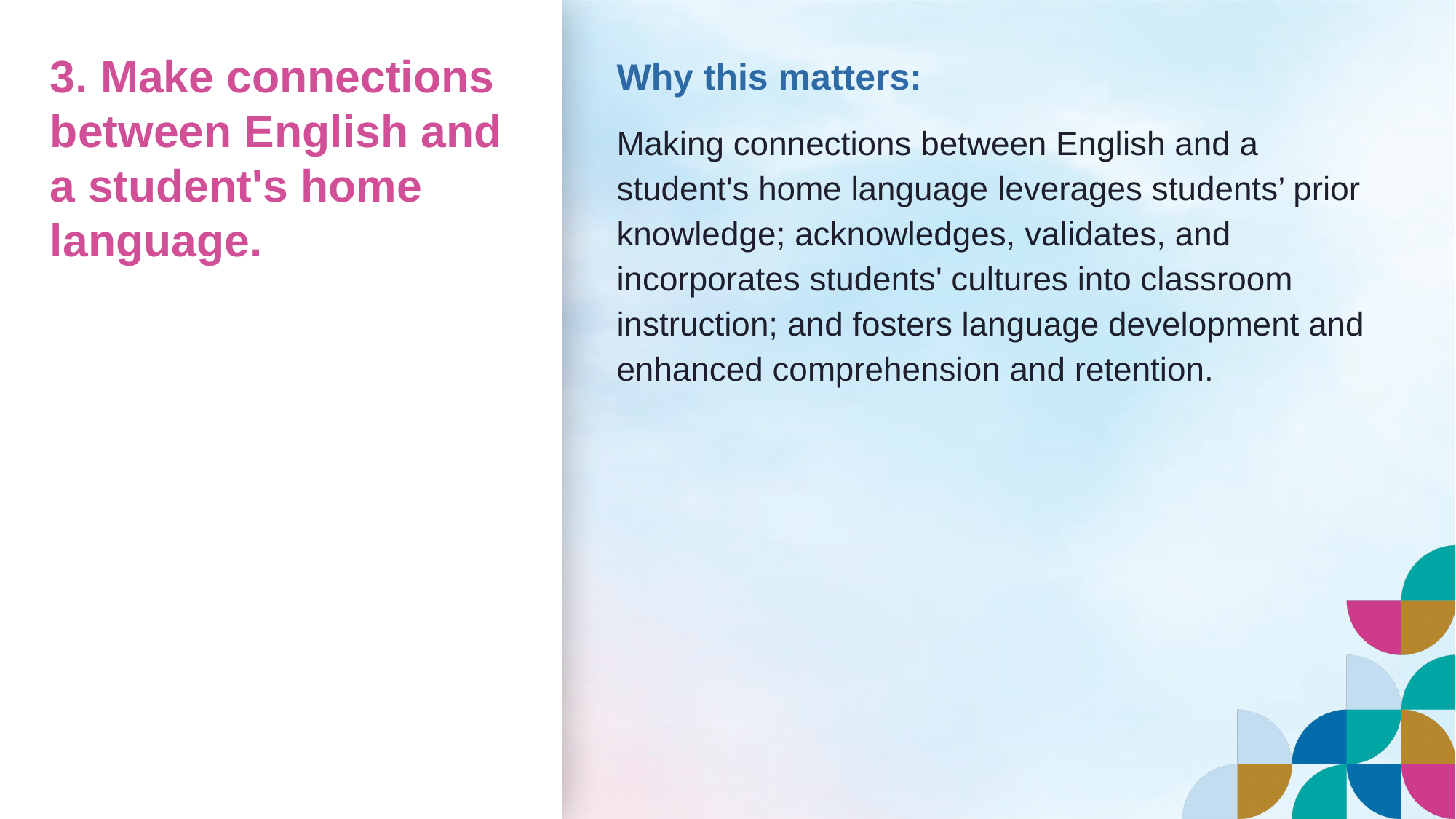

# 3. Make connections between English and a student's home language.
Why this matters:
Making connections between English and a student's home language leverages students’ prior knowledge; acknowledges, validates, and incorporates students' cultures into classroom instruction; and fosters language development and enhanced comprehension and retention.